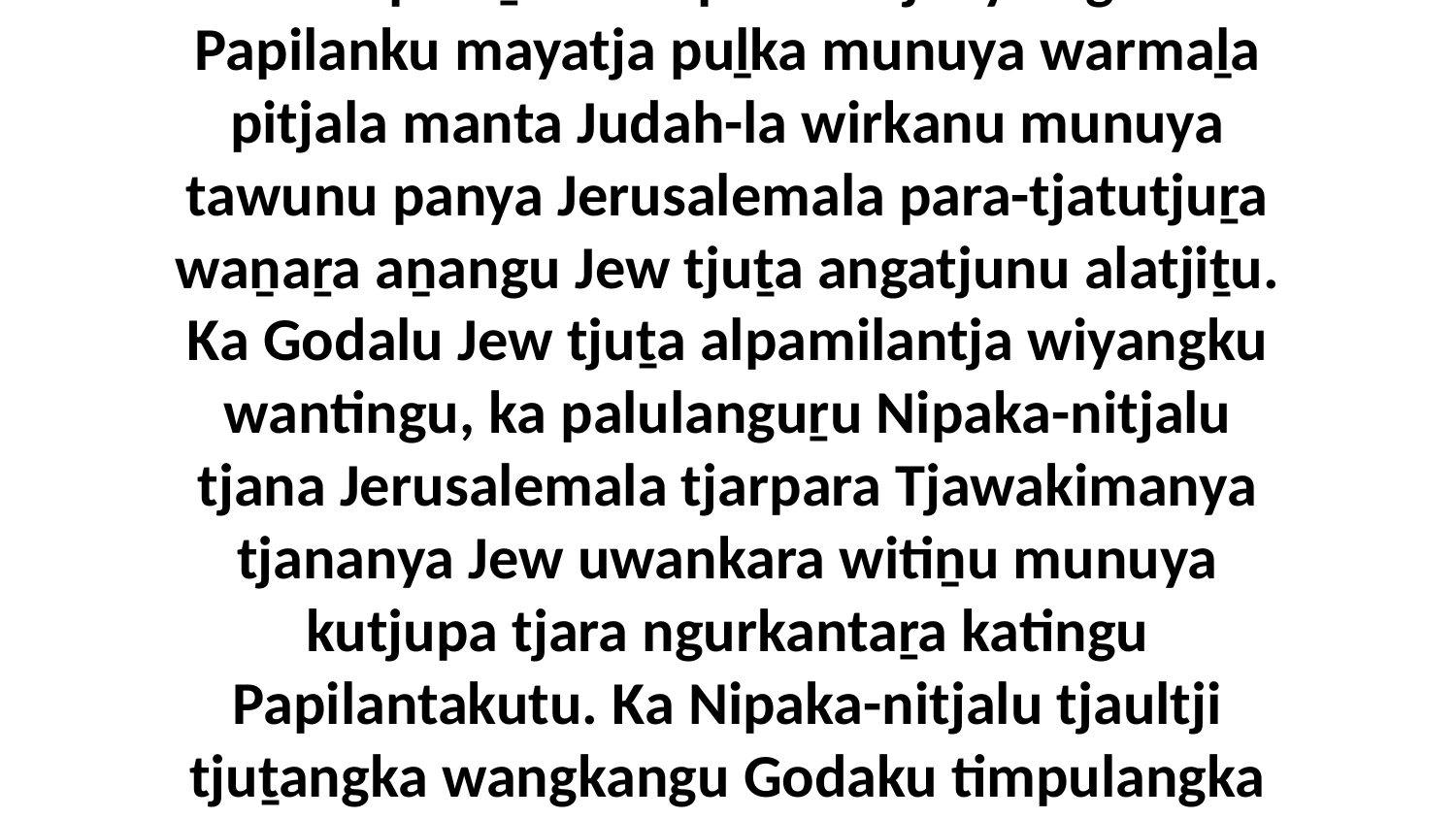

1-2 Ngura Jerusalemala aṉangu Jew tjuṯa nyinangi, ka palumpa tjanampa mayatja puḻka ngaṟangi wati ini Tjawakimanya. Ka ngula kuḻi kutjara ngaṟala wiyaringkunyangka wati kutjupa maḻikitja kakaraṟanguṟu tjaultji tjuṯatjara pitjangu ngura ini Papilantanguṟu. Wati paluṟu ini Nipaka-nitjanya ngura Papilanku mayatja puḻka munuya warmaḻa pitjala manta Judah-la wirkanu munuya tawunu panya Jerusalemala para-tjatutjuṟa waṉaṟa aṉangu Jew tjuṯa angatjunu alatjiṯu. Ka Godalu Jew tjuṯa alpamilantja wiyangku wantingu, ka palulanguṟu Nipaka-nitjalu tjana Jerusalemala tjarpara Tjawakimanya tjananya Jew uwankara witiṉu munuya kutjupa tjara ngurkantaṟa katingu Papilantakutu. Ka Nipaka-nitjalu tjaultji tjuṯangka wangkangu Godaku timpulangka tjarpara wiṟu tjuṯa mantjintjaku panya piti, walpayata, pulita, kutjupa kutjupa miḻmiḻmaṟa wantinytja tjuṯa. Kaya mantjiṟa katingu Papilantakutu, munuya ngura nyara palula wirkaṟa palumpa tjanampa timpulangka tjunu panya paluṟu tjana god tjanampa walkulpaingka.